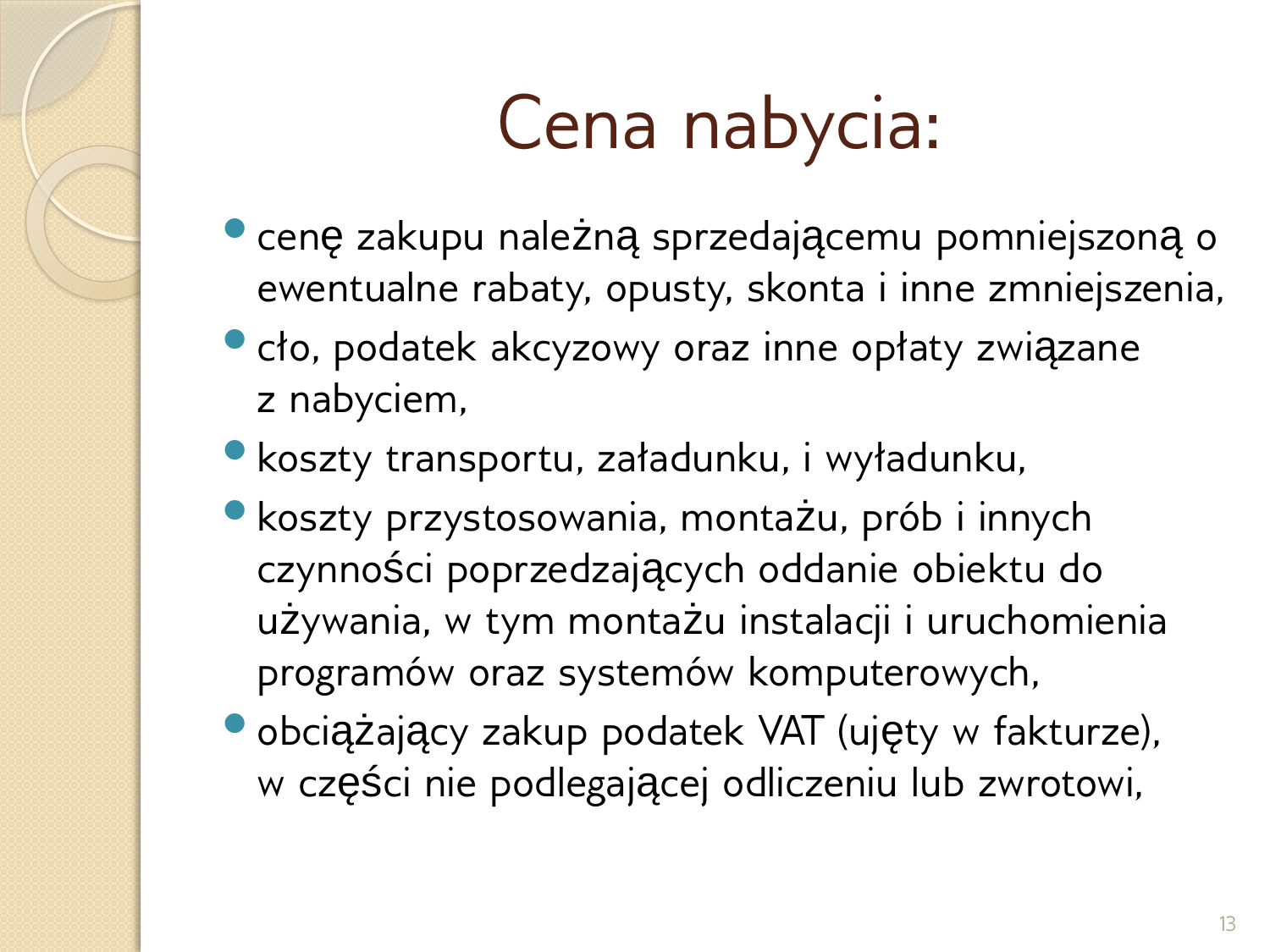

# Cena nabycia:
cenę zakupu należną sprzedającemu pomniejszoną o ewentualne rabaty, opusty, skonta i inne zmniejszenia,
cło, podatek akcyzowy oraz inne opłaty związane
z nabyciem,
koszty transportu, załadunku, i wyładunku,
koszty przystosowania, montażu, prób i innych czynności poprzedzających oddanie obiektu do używania, w tym montażu instalacji i uruchomienia programów oraz systemów komputerowych,
obciążający zakup podatek VAT (ujęty w fakturze),
w części nie podlegającej odliczeniu lub zwrotowi,

13